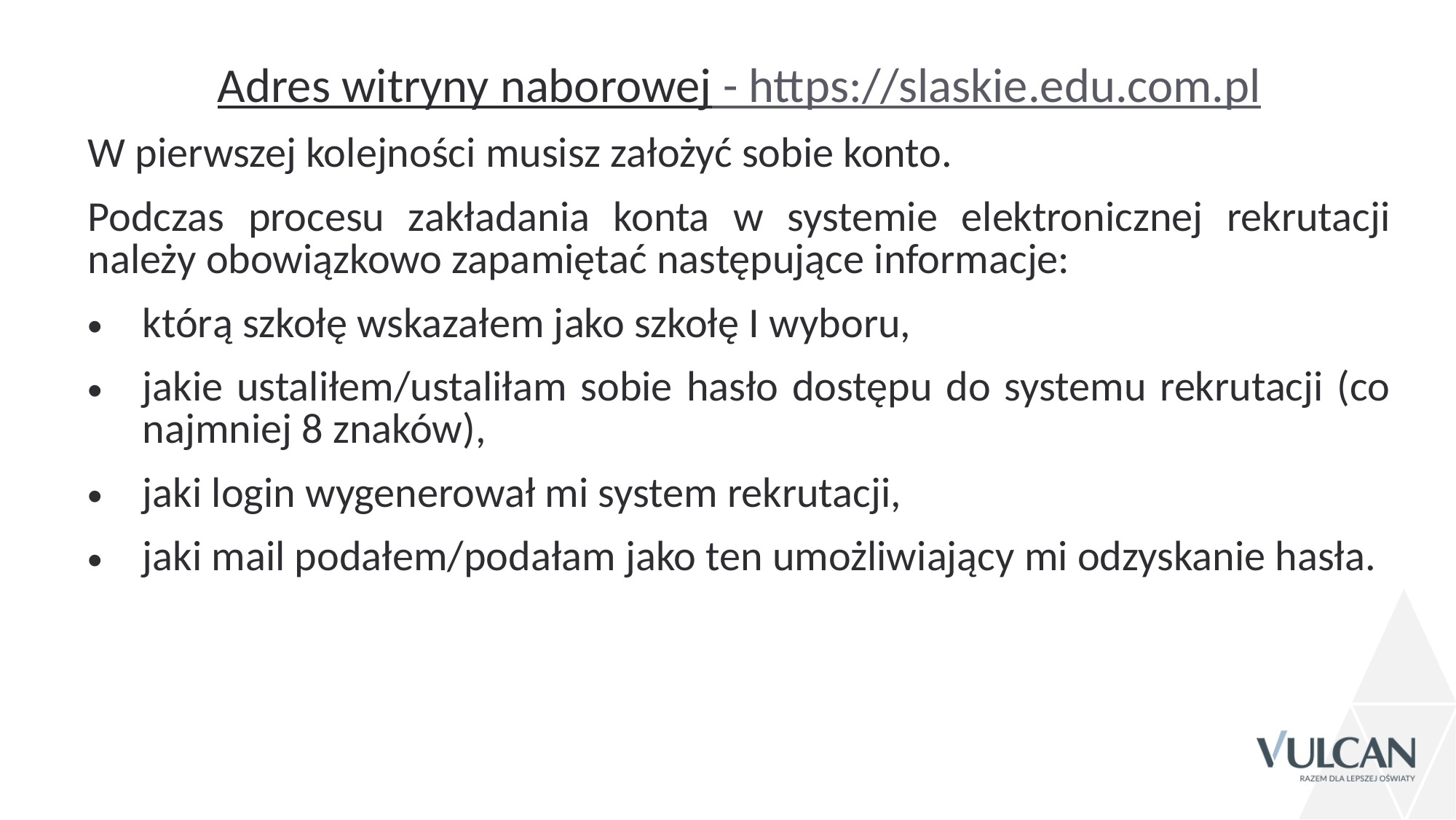

Adres witryny naborowej - https://slaskie.edu.com.pl
W pierwszej kolejności musisz założyć sobie konto.
Podczas procesu zakładania konta w systemie elektronicznej rekrutacji należy obowiązkowo zapamiętać następujące informacje:
którą szkołę wskazałem jako szkołę I wyboru,
jakie ustaliłem/ustaliłam sobie hasło dostępu do systemu rekrutacji (co najmniej 8 znaków),
jaki login wygenerował mi system rekrutacji,
jaki mail podałem/podałam jako ten umożliwiający mi odzyskanie hasła.